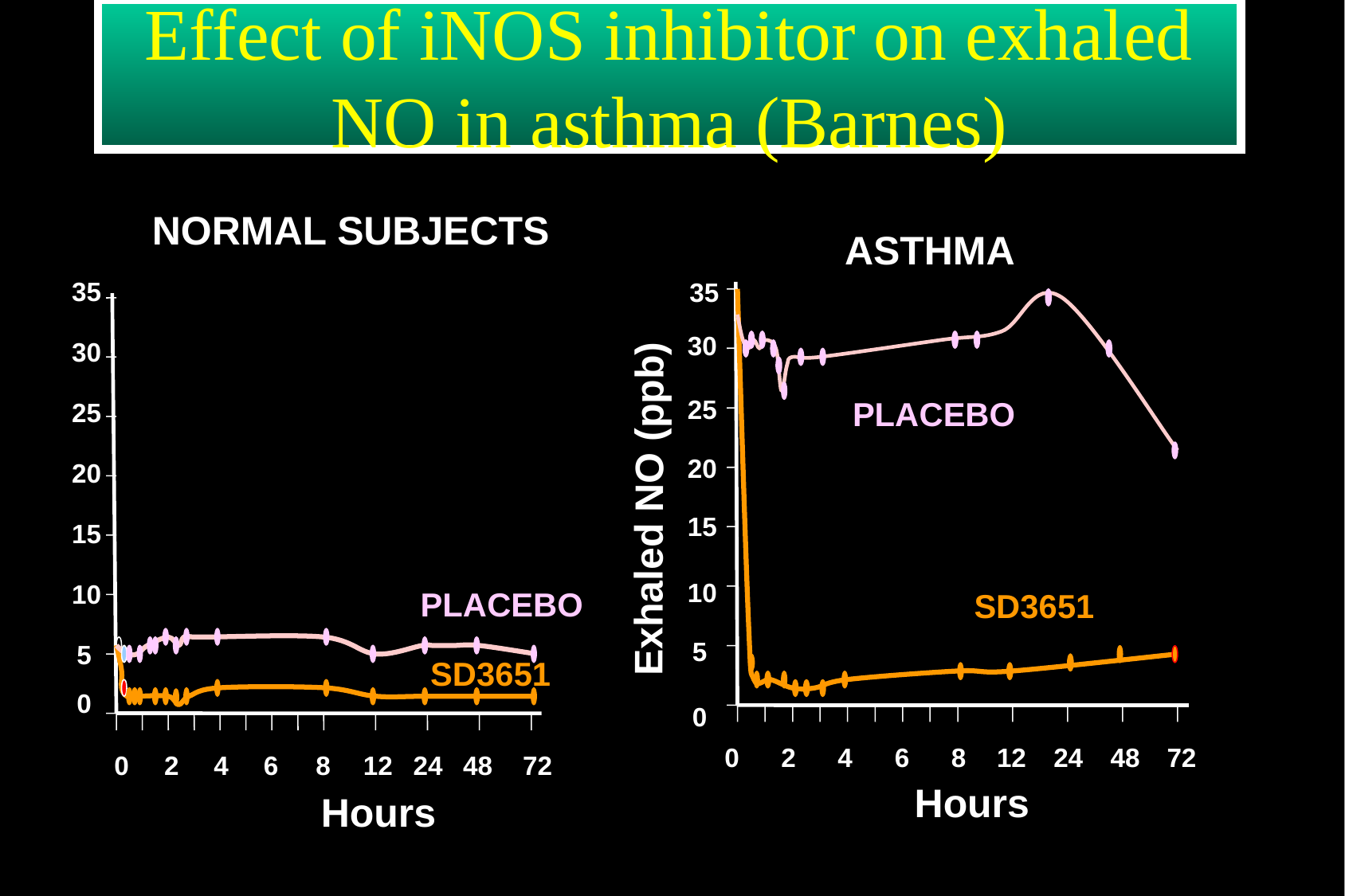

# Effect of iNOS inhibitor on exhaled NO in asthma (Barnes)
NORMAL SUBJECTS
ASTHMA
35

30

25
PLACEBO

20

Exhaled NO (ppb)
15

10
SD3651

5

0

0
2
4
6
8
12
24
48
72
Hours
35

30

25

20

15

10
PLACEBO

5

SD3651

0

0
2
4
6
8
12
24
48
72
Hours